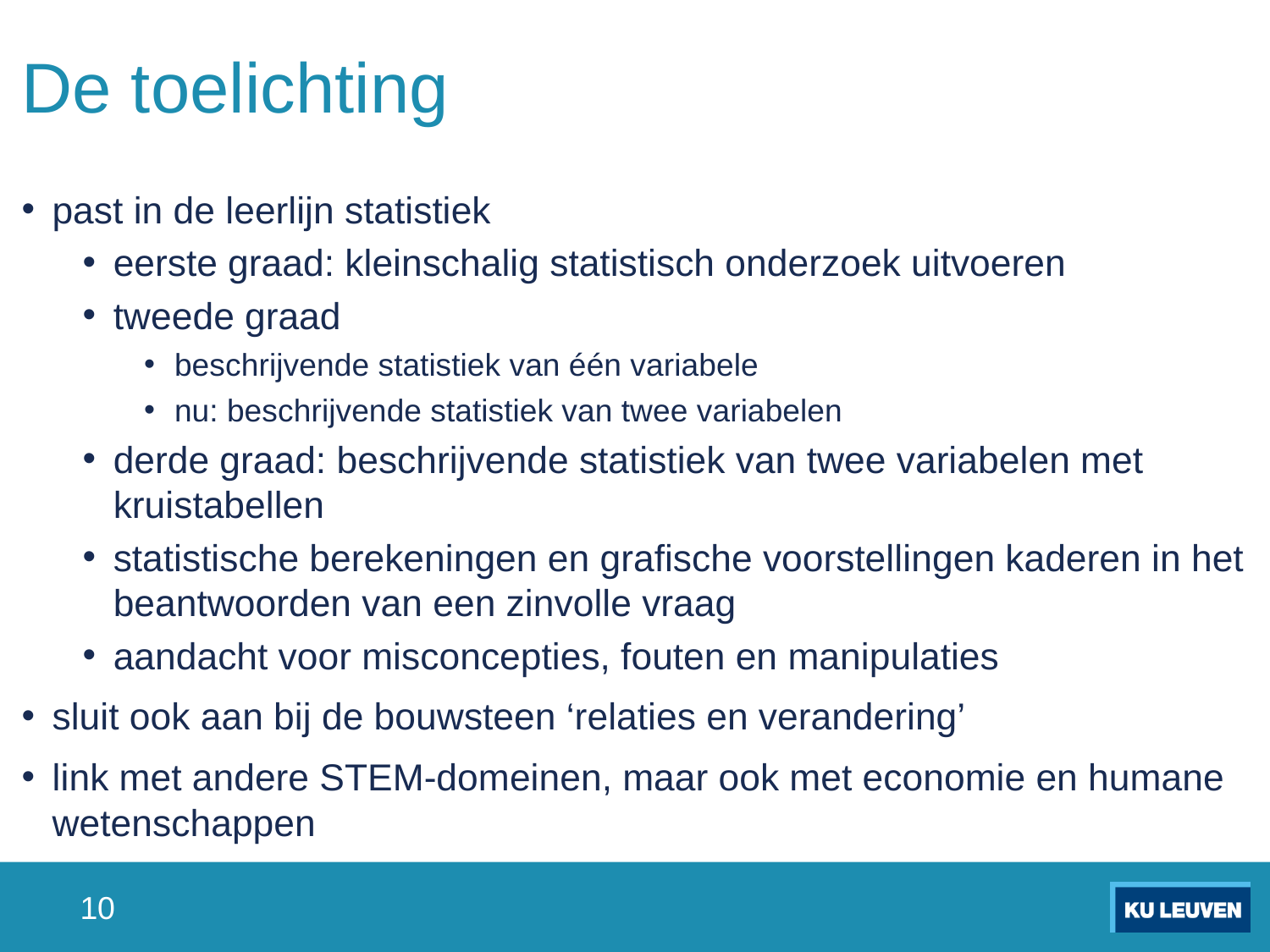

# De toelichting
past in de leerlijn statistiek
eerste graad: kleinschalig statistisch onderzoek uitvoeren
tweede graad
beschrijvende statistiek van één variabele
nu: beschrijvende statistiek van twee variabelen
derde graad: beschrijvende statistiek van twee variabelen met kruistabellen
statistische berekeningen en grafische voorstellingen kaderen in het beantwoorden van een zinvolle vraag
aandacht voor misconcepties, fouten en manipulaties
sluit ook aan bij de bouwsteen ‘relaties en verandering’
link met andere STEM-domeinen, maar ook met economie en humane wetenschappen
10